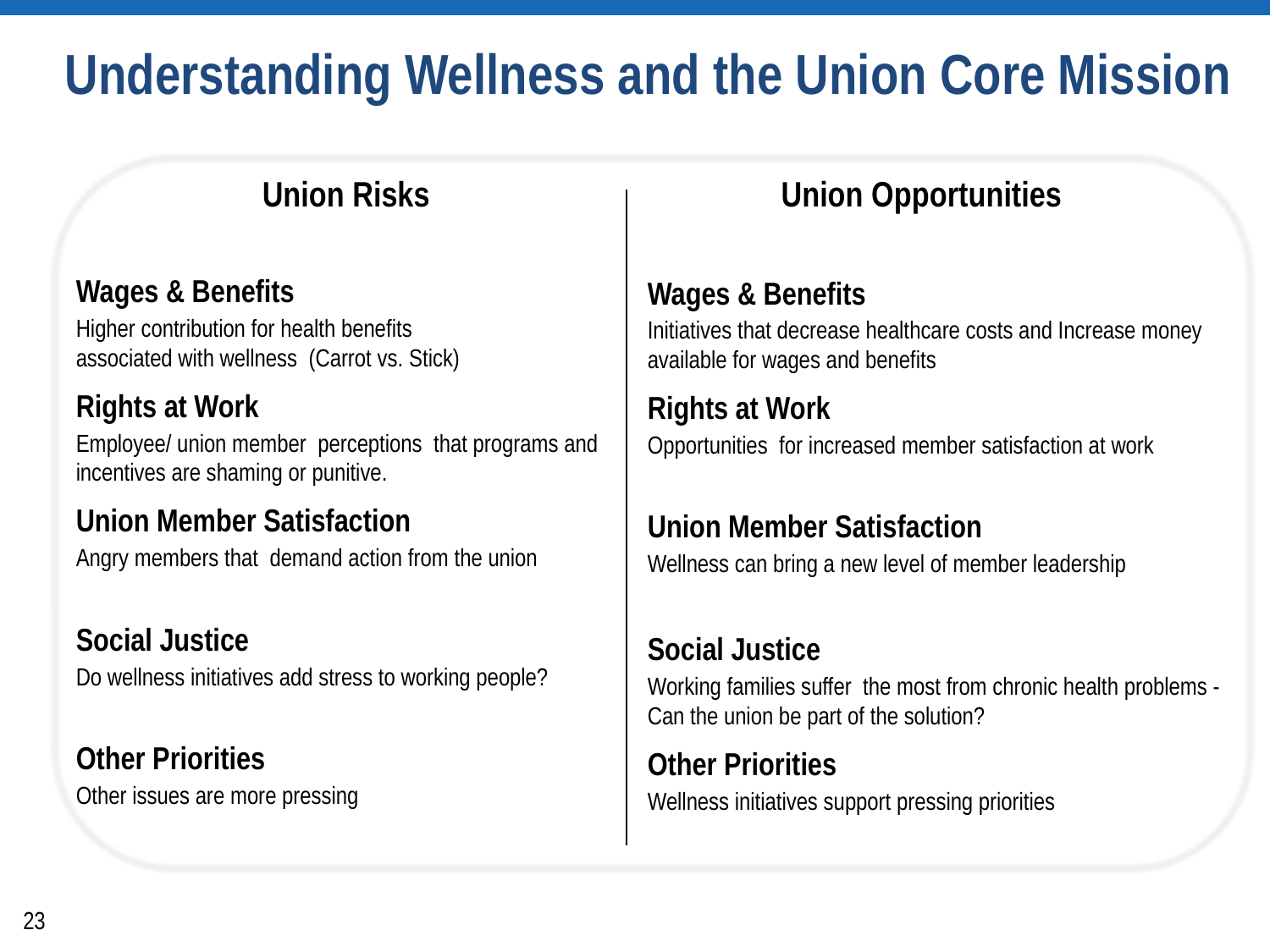

# Understanding Wellness and the Union Core Mission

Union Risks
Union Opportunities
Wages & Benefits
Higher contribution for health benefits
associated with wellness  (Carrot vs. Stick)
Rights at Work
Employee/ union member  perceptions  that programs and incentives are shaming or punitive.
Union Member Satisfaction
Angry members that  demand action from the union

Social Justice
Do wellness initiatives add stress to working people?

Other Priorities
Other issues are more pressing

Wages & Benefits
Initiatives that decrease healthcare costs and Increase money  available for wages and benefits
Rights at Work
Opportunities  for increased member satisfaction at work

Union Member Satisfaction
Wellness can bring a new level of member leadership

Social Justice
Working families suffer  the most from chronic health problems - Can the union be part of the solution?
Other Priorities
Wellness initiatives support pressing priorities

23